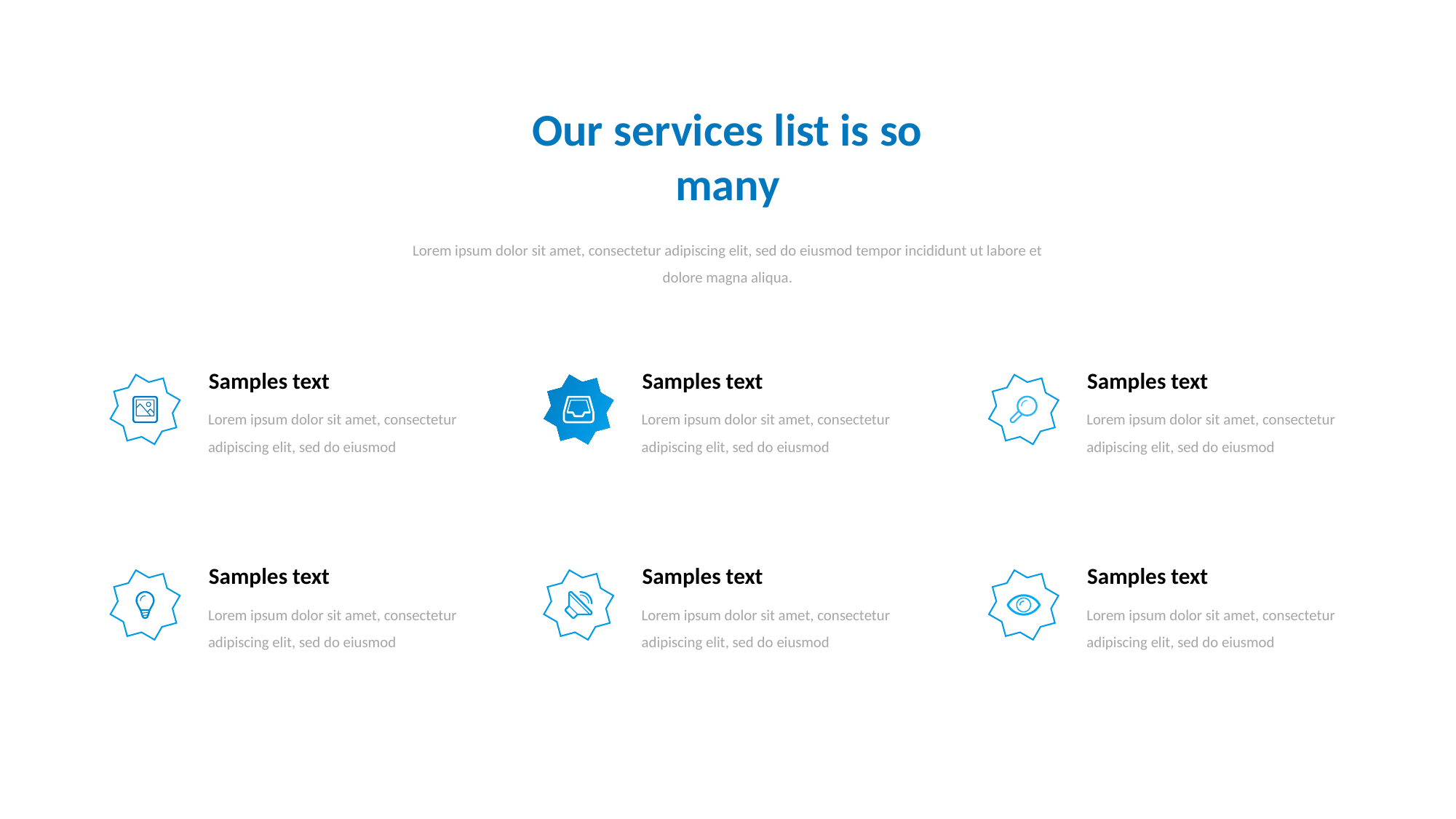

Our services list is so many
Lorem ipsum dolor sit amet, consectetur adipiscing elit, sed do eiusmod tempor incididunt ut labore et dolore magna aliqua.
Samples text
Lorem ipsum dolor sit amet, consectetur adipiscing elit, sed do eiusmod
Samples text
Lorem ipsum dolor sit amet, consectetur adipiscing elit, sed do eiusmod
Samples text
Lorem ipsum dolor sit amet, consectetur adipiscing elit, sed do eiusmod

Samples text
Lorem ipsum dolor sit amet, consectetur adipiscing elit, sed do eiusmod
Samples text
Lorem ipsum dolor sit amet, consectetur adipiscing elit, sed do eiusmod
Samples text
Lorem ipsum dolor sit amet, consectetur adipiscing elit, sed do eiusmod